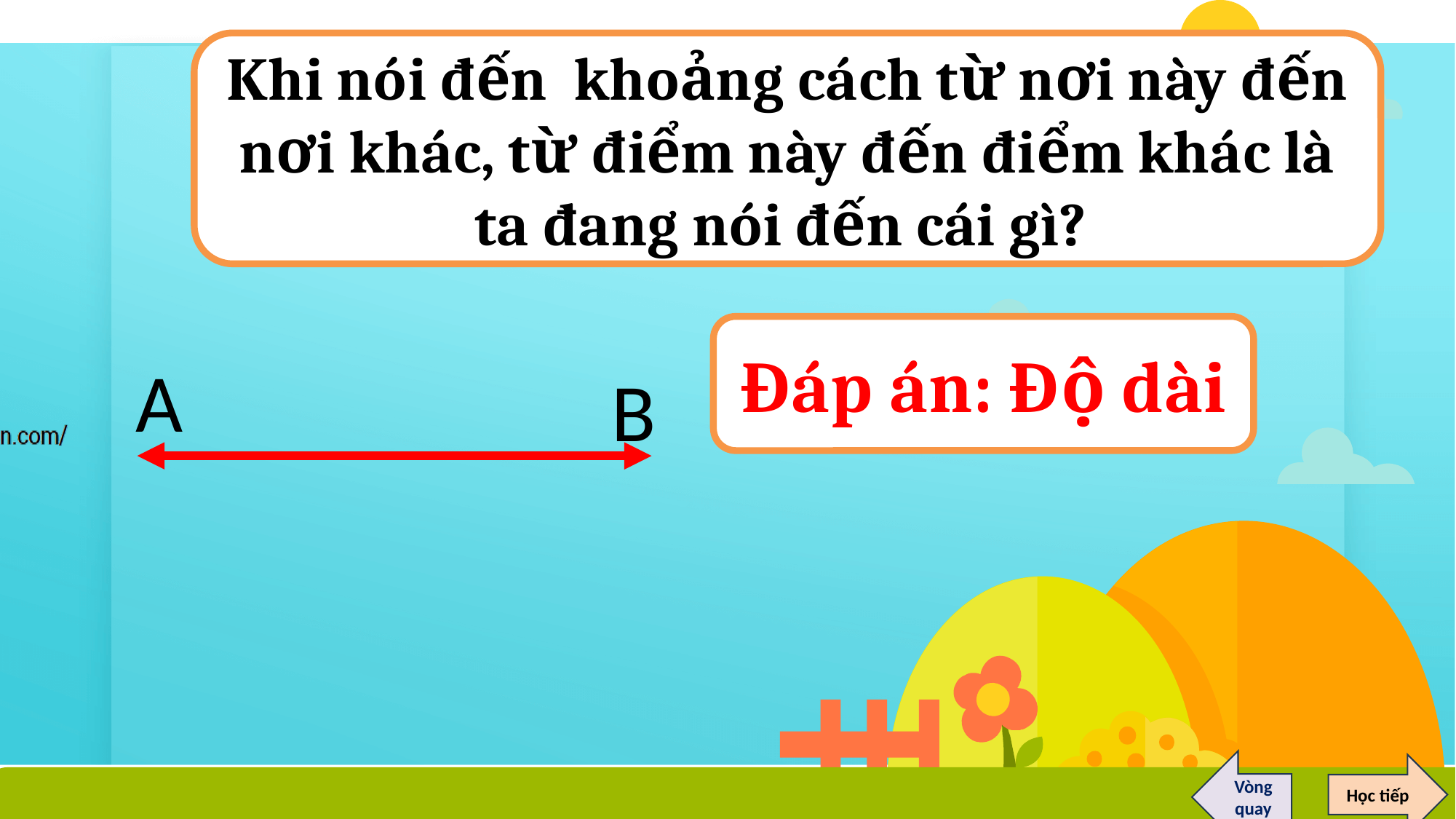

Khi nói đến  khoảng cách từ nơi này đến nơi khác, từ điểm này đến điểm khác là ta đang nói đến cái gì?

Đáp án: Độ dài
A
B

Vòng quay

Học tiếp